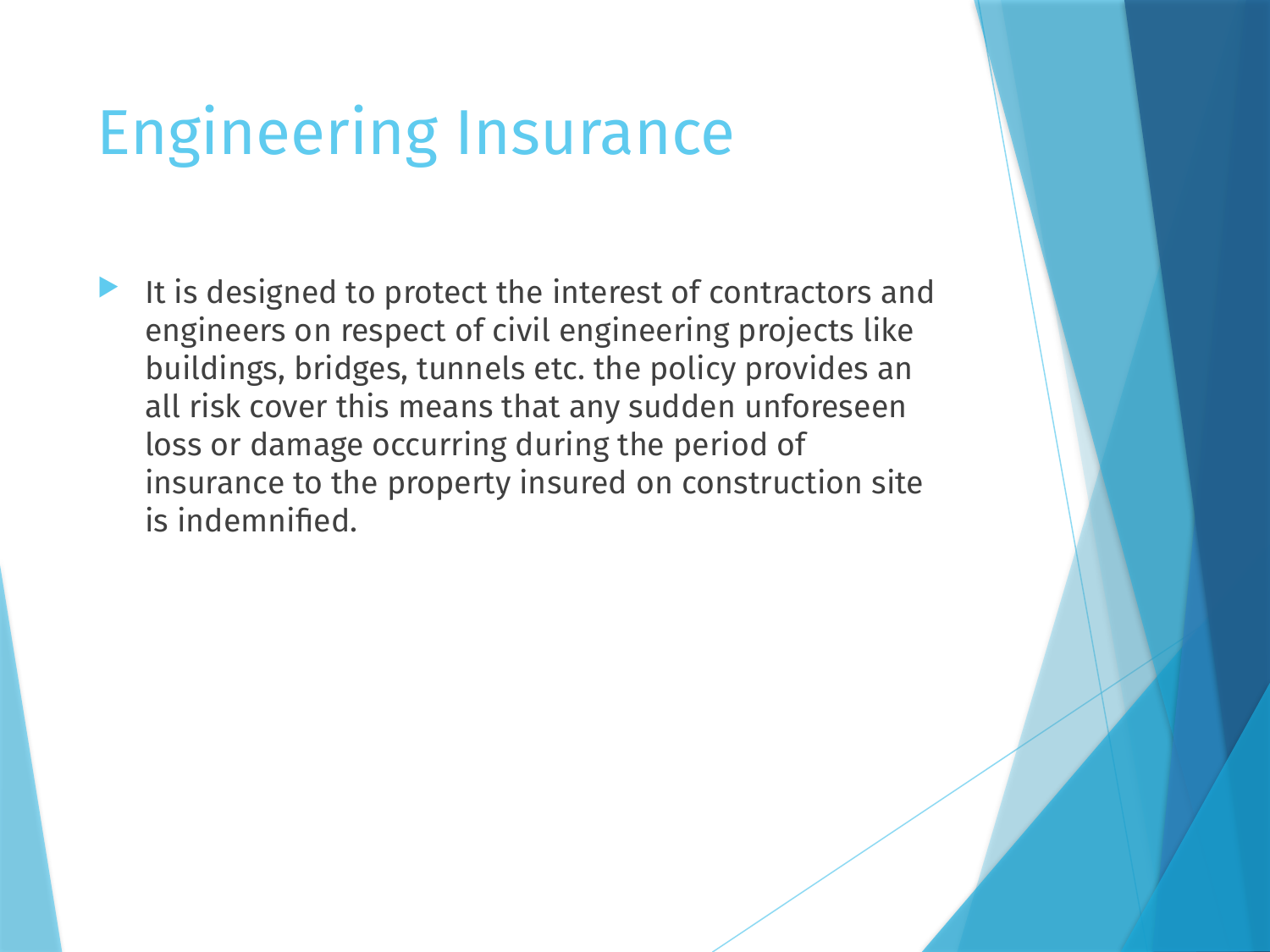

# Engineering Insurance
It is designed to protect the interest of contractors and engineers on respect of civil engineering projects like buildings, bridges, tunnels etc. the policy provides an all risk cover this means that any sudden unforeseen loss or damage occurring during the period of insurance to the property insured on construction site is indemnified.